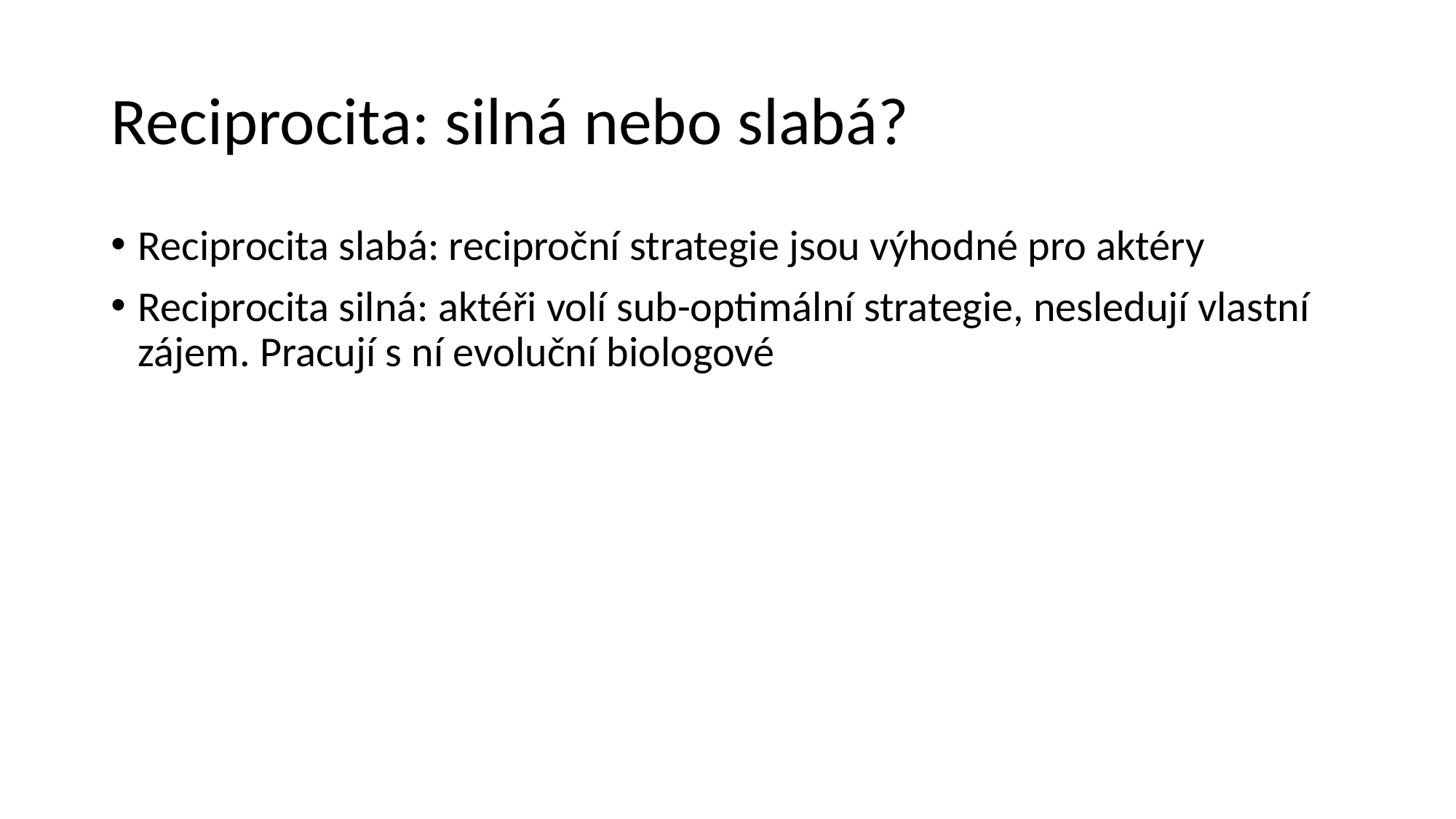

# Reciprocita: silná nebo slabá?
Reciprocita slabá: reciproční strategie jsou výhodné pro aktéry
Reciprocita silná: aktéři volí sub-optimální strategie, nesledují vlastní zájem. Pracují s ní evoluční biologové